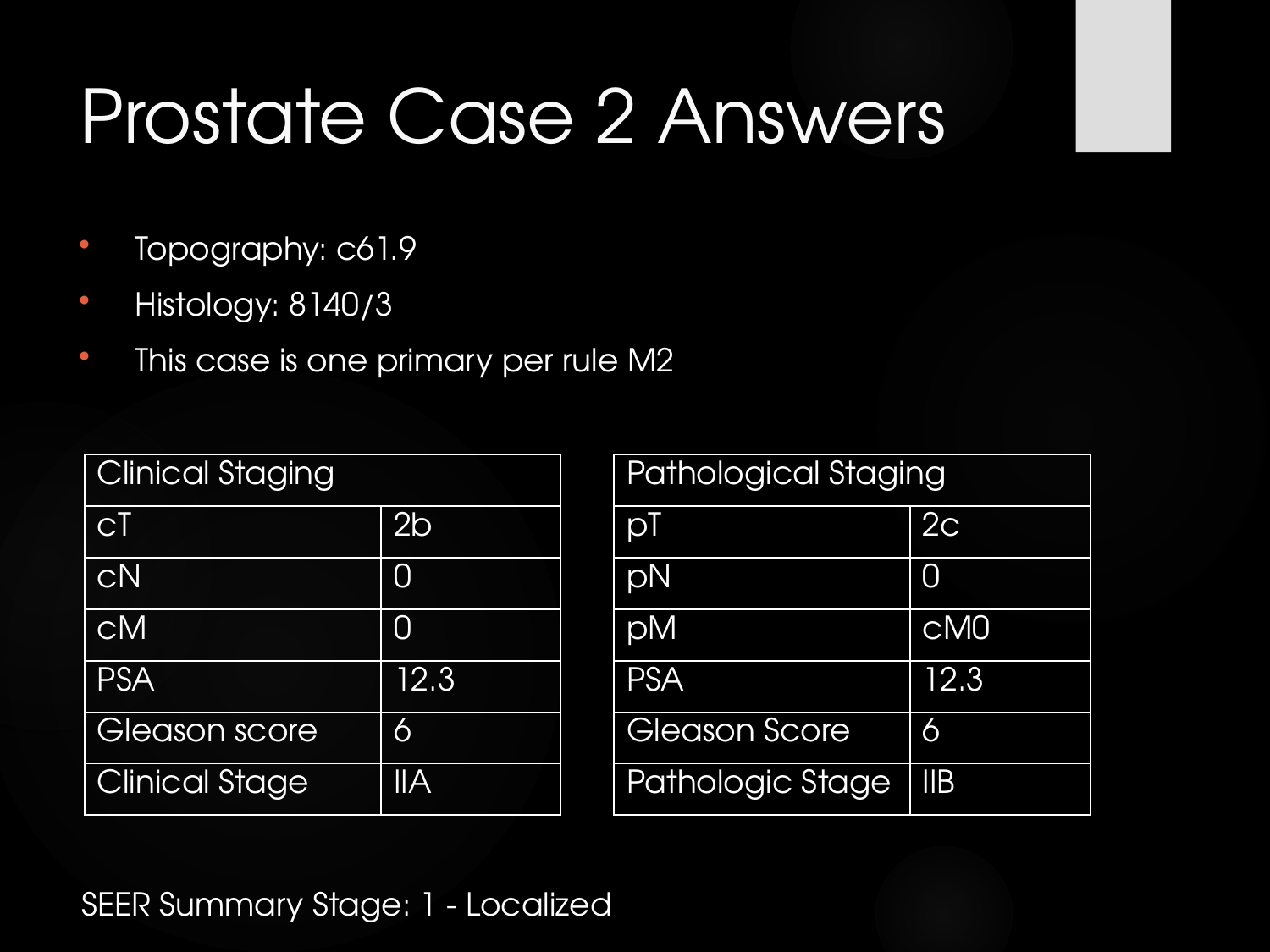

# Prostate Case 2 Answers
Topography: c61.9
Histology: 8140/3
This case is one primary per rule M2
| Clinical Staging |  |
| --- | --- |
| cT | 2b |
| cN | 0 |
| cM | 0 |
| PSA | 12.3 |
| Gleason score | 6 |
| Clinical Stage | IIA |
| Pathological Staging |  |
| --- | --- |
| pT | 2c |
| pN | 0 |
| pM | cM0 |
| PSA | 12.3 |
| Gleason Score | 6 |
| Pathologic Stage | IIB |
SEER Summary Stage: 1 - Localized